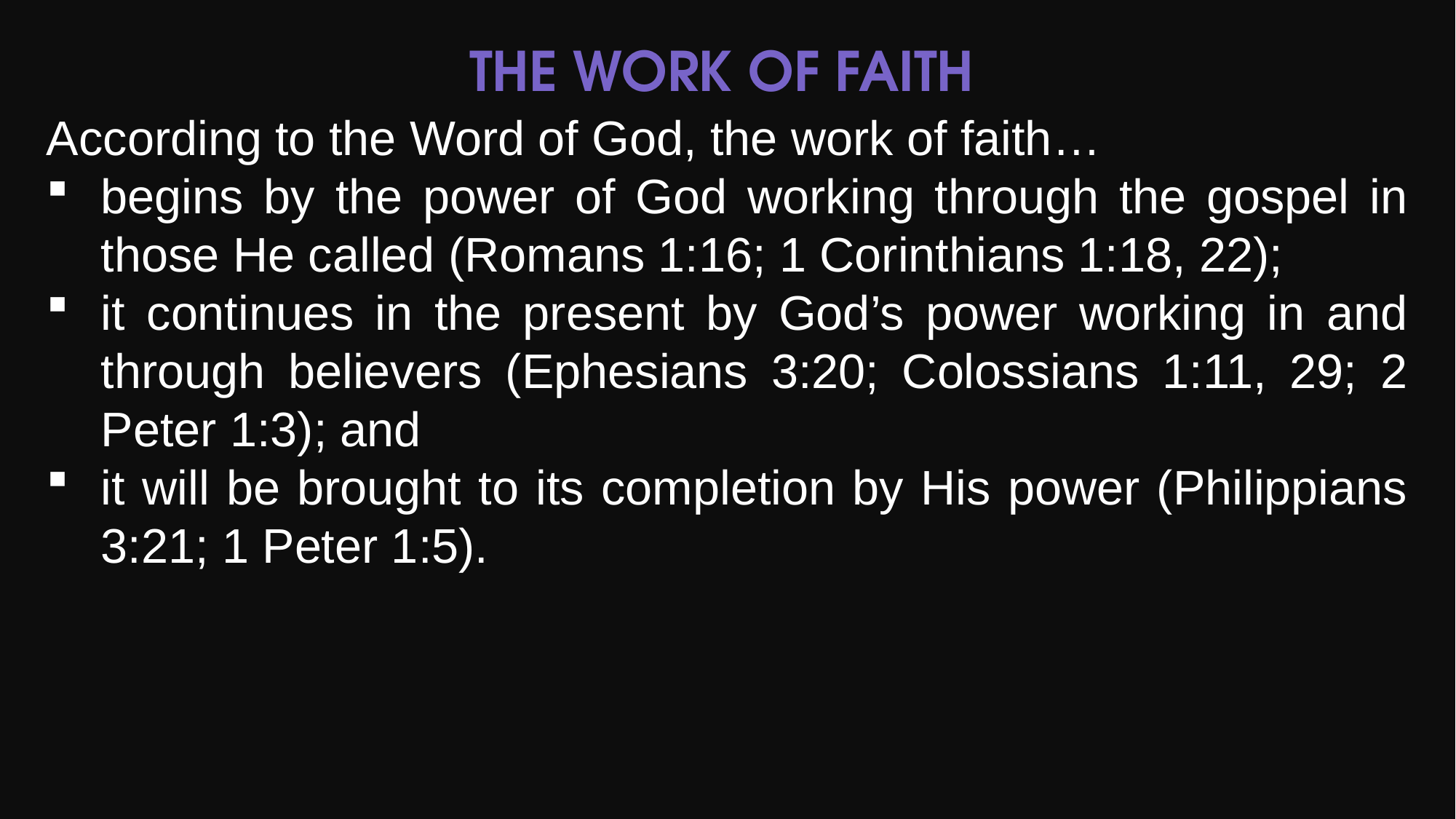

The Work of Faith
According to the Word of God, the work of faith…
begins by the power of God working through the gospel in those He called (Romans 1:16; 1 Corinthians 1:18, 22);
it continues in the present by God’s power working in and through believers (Ephesians 3:20; Colossians 1:11, 29; 2 Peter 1:3); and
it will be brought to its completion by His power (Philippians 3:21; 1 Peter 1:5).